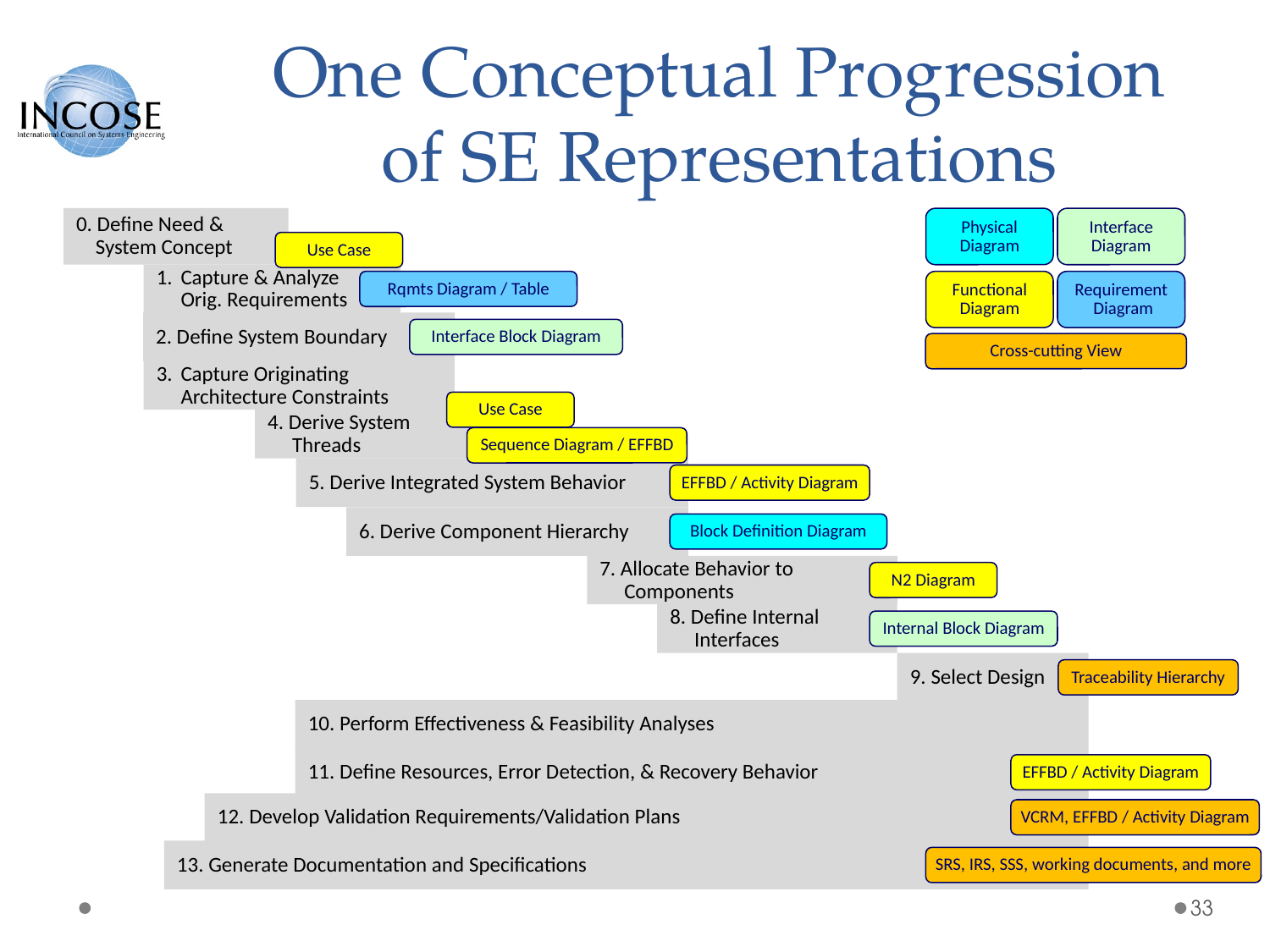

# One Conceptual Progression of SE Representations
0. Define Need &
    System Concept
1.	Capture & Analyze
Orig. Requirements
2. Define System Boundary
3.	Capture Originating
Architecture Constraints
4. Derive System
Threads
5. Derive Integrated System Behavior
6. Derive Component Hierarchy
7. Allocate Behavior to
Components
8. Define Internal
Interfaces
9. Select Design
10. Perform Effectiveness & Feasibility Analyses
11. Define Resources, Error Detection, & Recovery Behavior
12. Develop Validation Requirements/Validation Plans
13. Generate Documentation and Specifications
Physical Diagram
Interface
Diagram
Use Case
Functional
Diagram
Requirement
 Diagram
Rqmts Diagram / Table
Interface Block Diagram
Cross-cutting View
Use Case
Sequence Diagram / EFFBD
EFFBD / Activity Diagram
Block Definition Diagram
N2 Diagram
Internal Block Diagram
Traceability Hierarchy
EFFBD / Activity Diagram
VCRM, EFFBD / Activity Diagram
SRS, IRS, SSS, working documents, and more
33